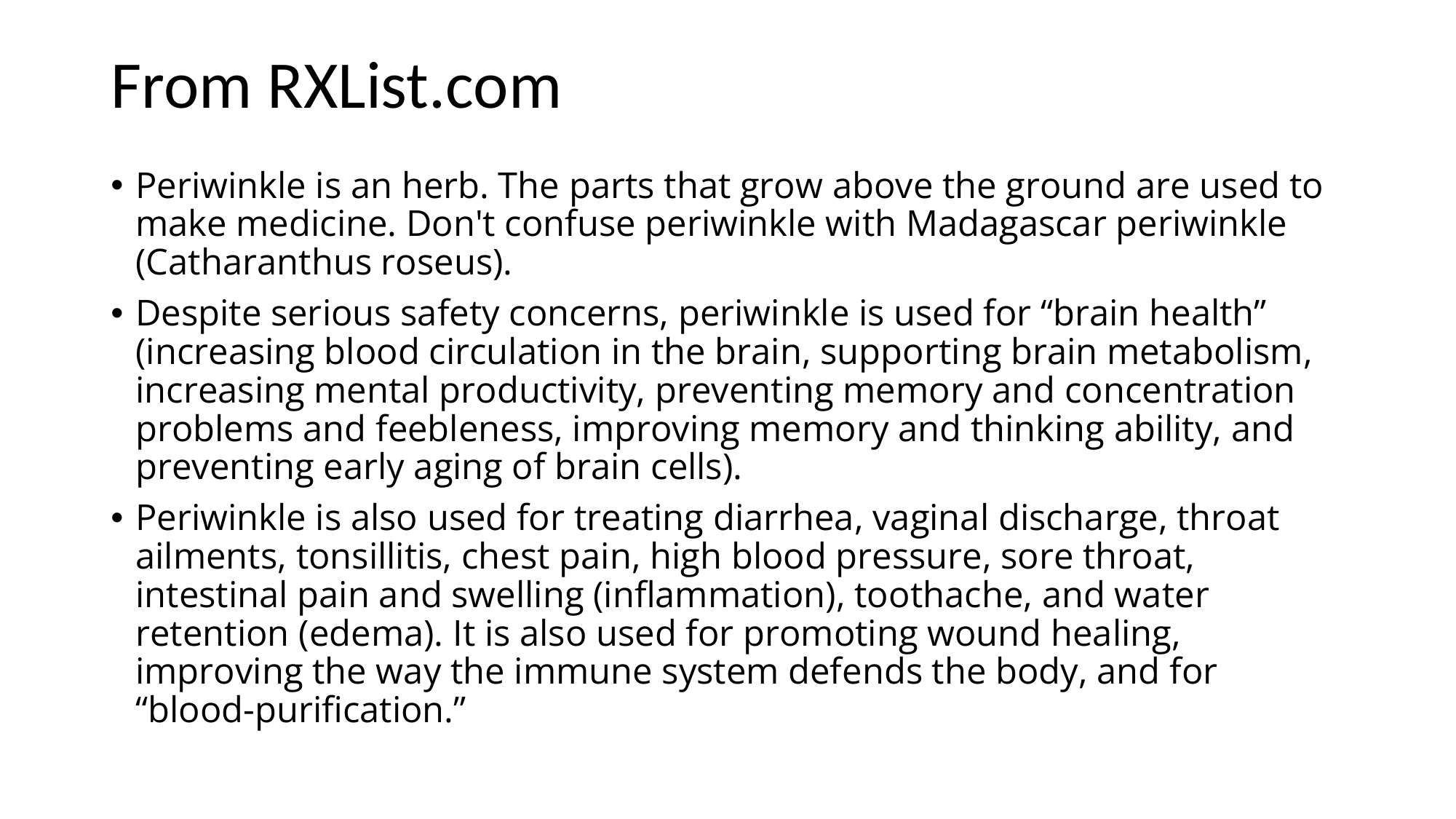

# From RXList.com
Periwinkle is an herb. The parts that grow above the ground are used to make medicine. Don't confuse periwinkle with Madagascar periwinkle (Catharanthus roseus).
Despite serious safety concerns, periwinkle is used for “brain health” (increasing blood circulation in the brain, supporting brain metabolism, increasing mental productivity, preventing memory and concentration problems and feebleness, improving memory and thinking ability, and preventing early aging of brain cells).
Periwinkle is also used for treating diarrhea, vaginal discharge, throat ailments, tonsillitis, chest pain, high blood pressure, sore throat, intestinal pain and swelling (inflammation), toothache, and water retention (edema). It is also used for promoting wound healing, improving the way the immune system defends the body, and for “blood-purification.”